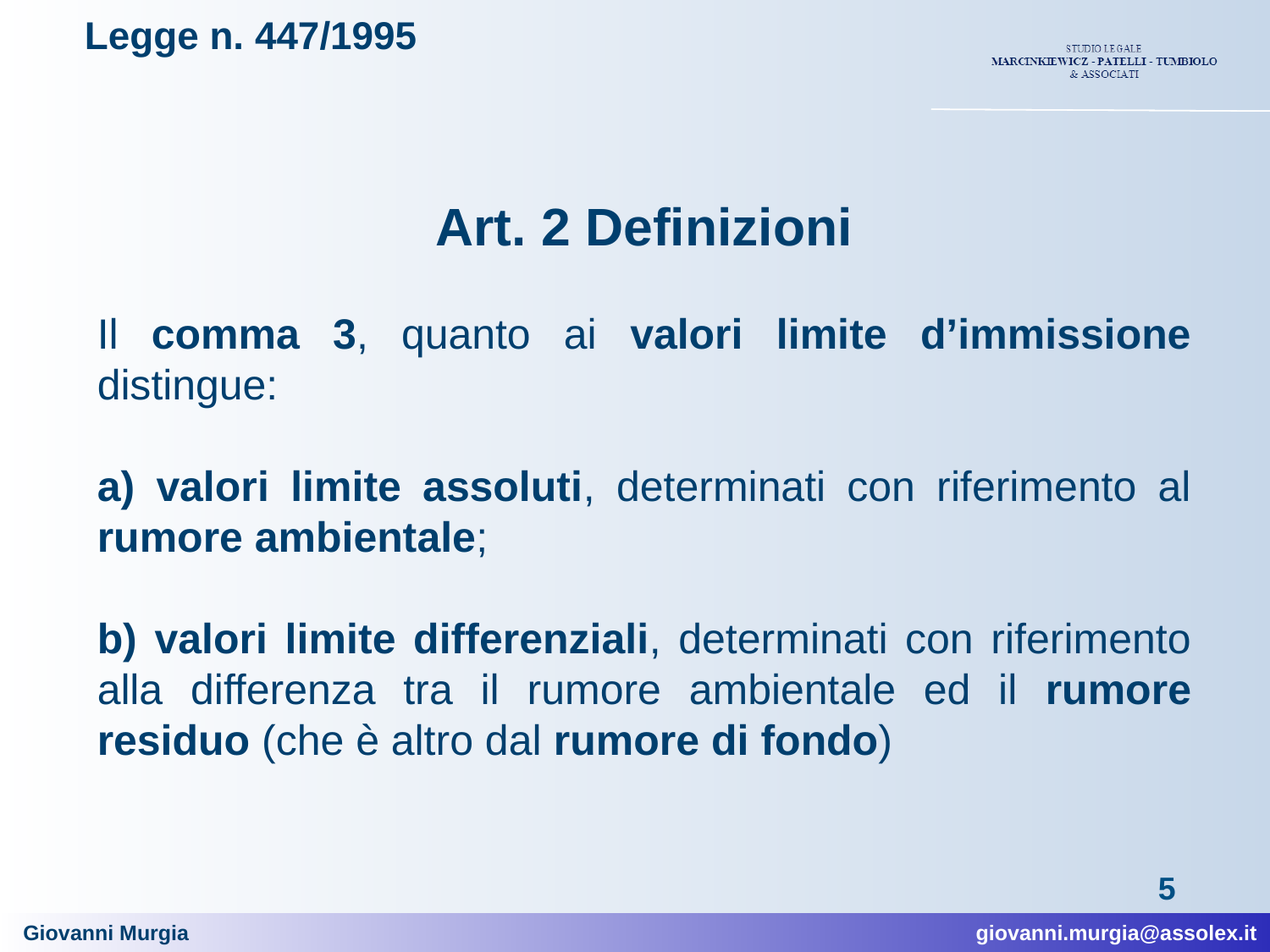

# Legge n. 447/1995
Art. 2 Definizioni

Il comma 3, quanto ai valori limite d’immissione distingue:

a) valori limite assoluti, determinati con riferimento al rumore ambientale;

b) valori limite differenziali, determinati con riferimento alla differenza tra il rumore ambientale ed il rumore residuo (che è altro dal rumore di fondo)